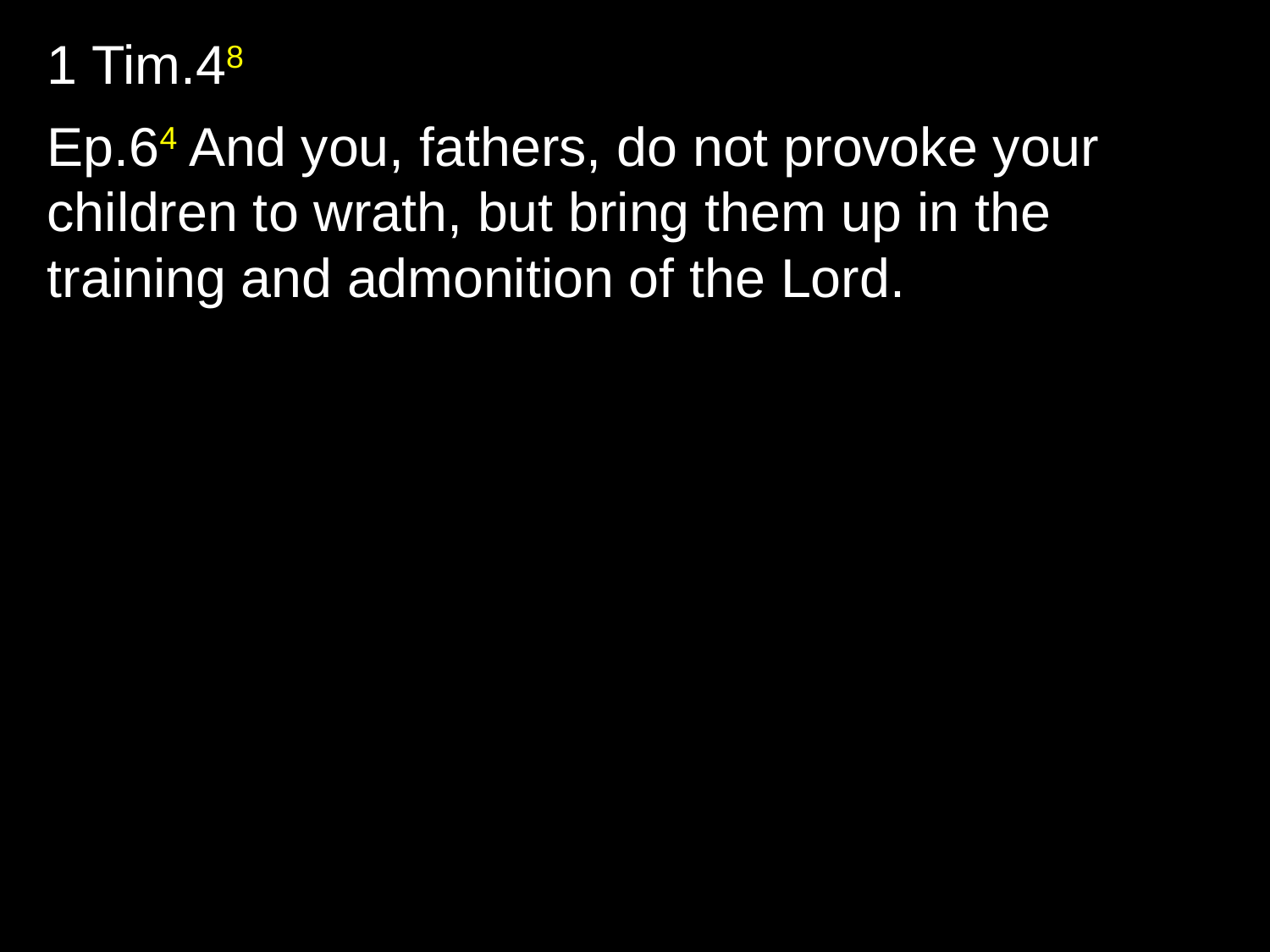

1 Tim.48
Ep.64 And you, fathers, do not provoke your children to wrath, but bring them up in the training and admonition of the Lord.